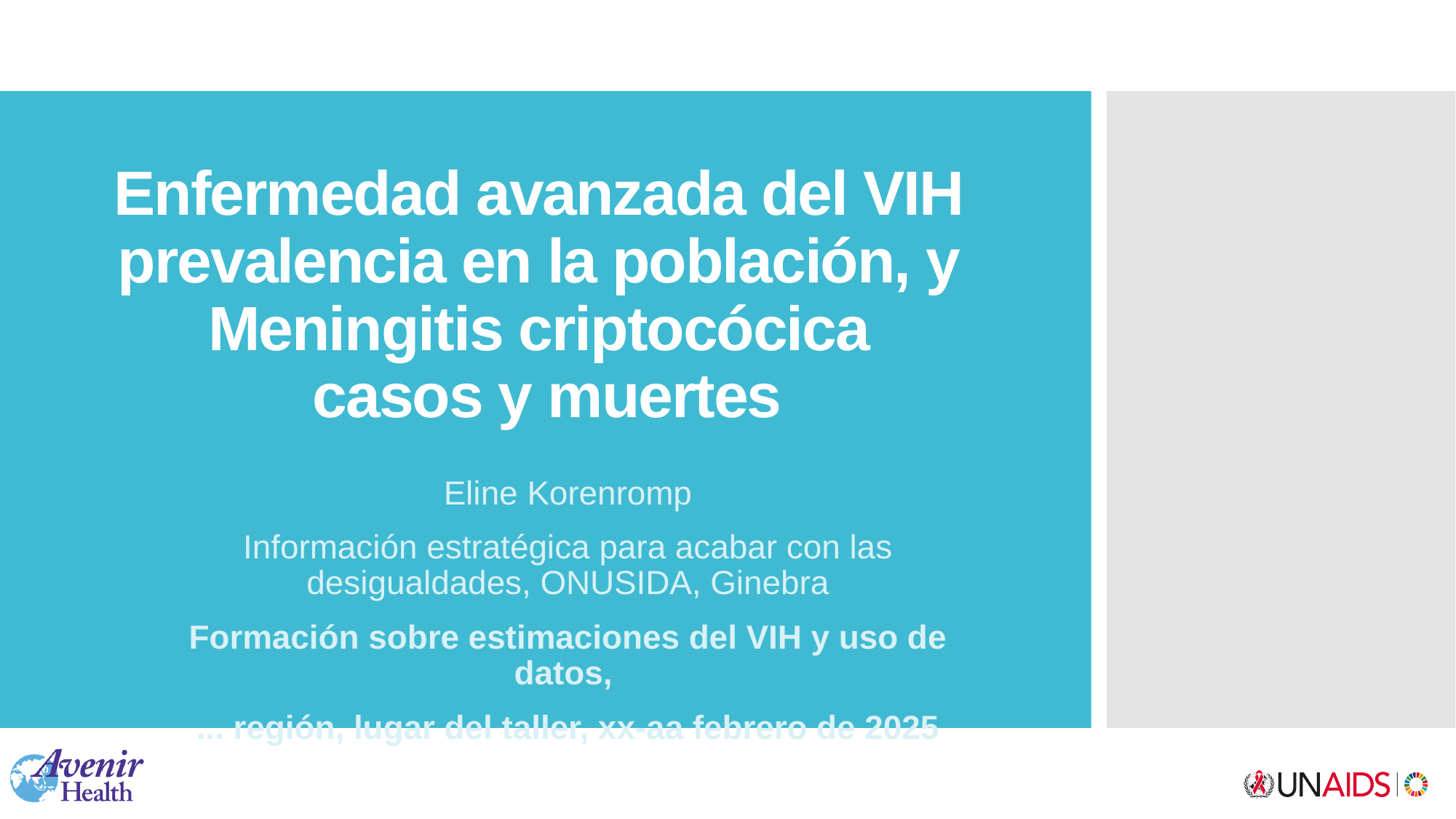

# Enfermedad avanzada del VIH prevalencia en la población, y Meningitis criptocócica casos y muertes
Eline Korenromp
Información estratégica para acabar con las desigualdades, ONUSIDA, Ginebra
Formación sobre estimaciones del VIH y uso de datos,
... región, lugar del taller, xx-aa febrero de 2025